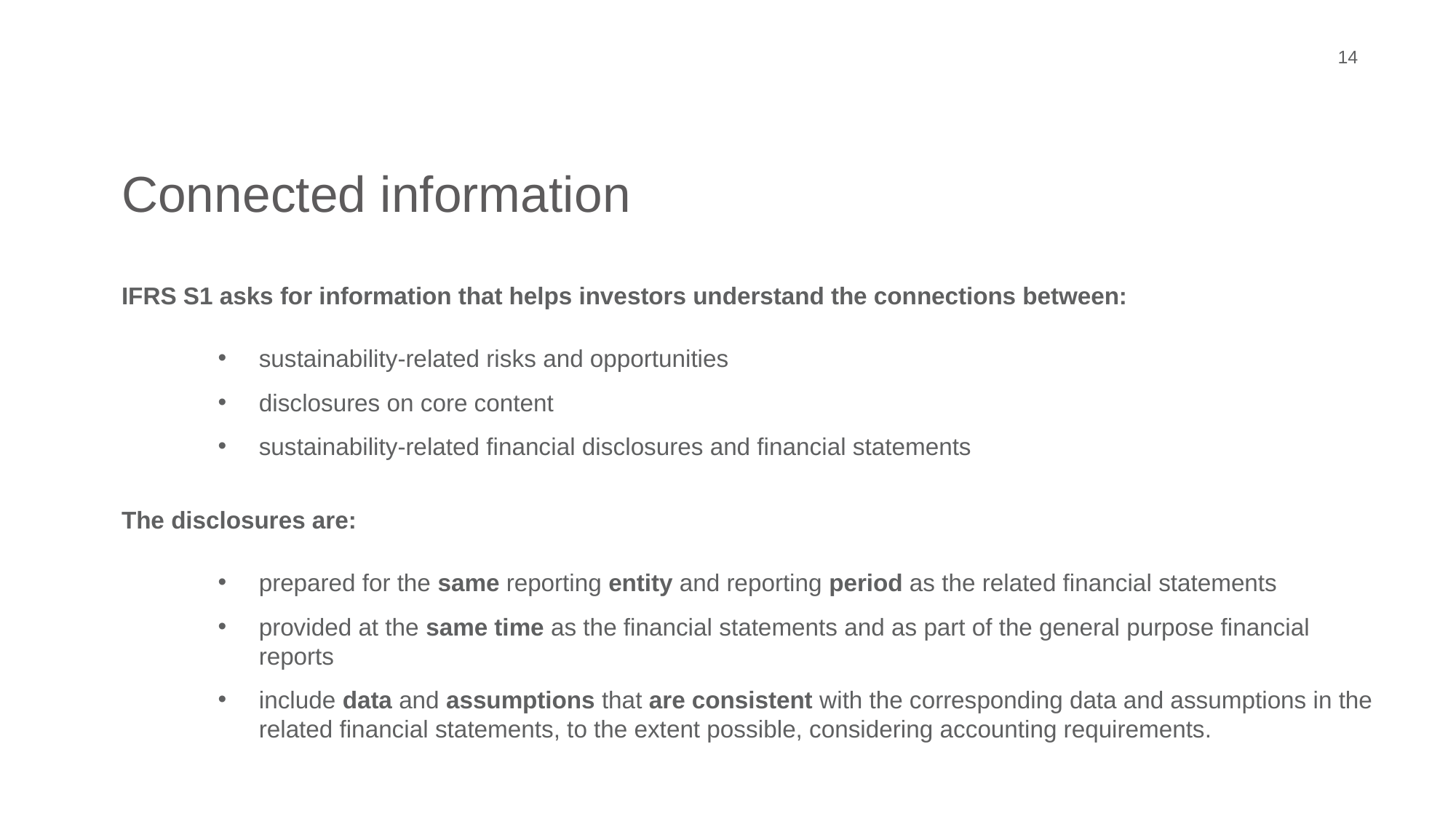

14
Connected information
IFRS S1 asks for information that helps investors understand the connections between:
sustainability-related risks and opportunities
disclosures on core content
sustainability-related financial disclosures and financial statements

The disclosures are:
prepared for the same reporting entity and reporting period as the related financial statements
provided at the same time as the financial statements and as part of the general purpose financial reports
include data and assumptions that are consistent with the corresponding data and assumptions in the related financial statements, to the extent possible, considering accounting requirements.